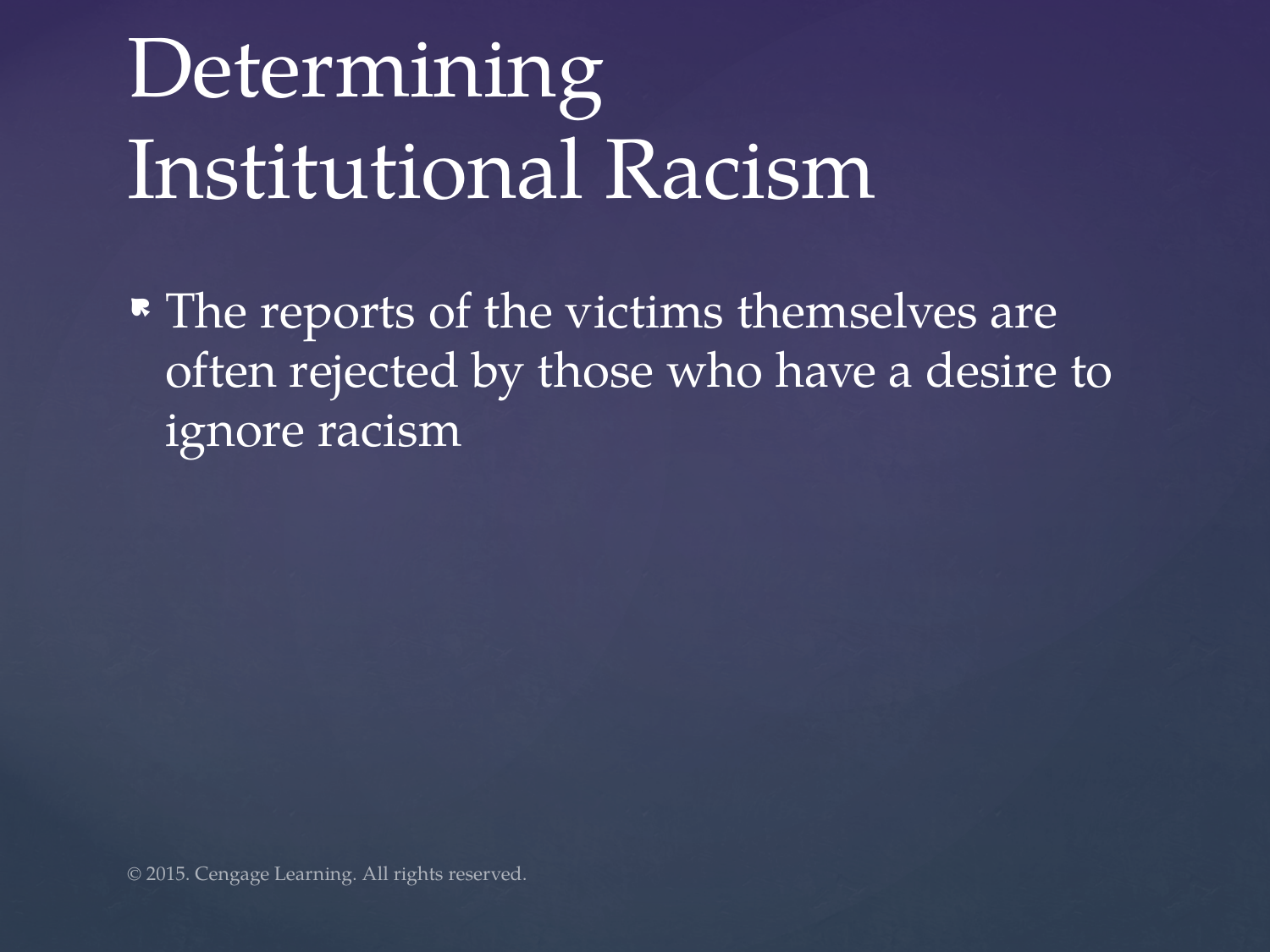

# Determining Institutional Racism
The reports of the victims themselves are often rejected by those who have a desire to ignore racism
© 2015. Cengage Learning. All rights reserved.